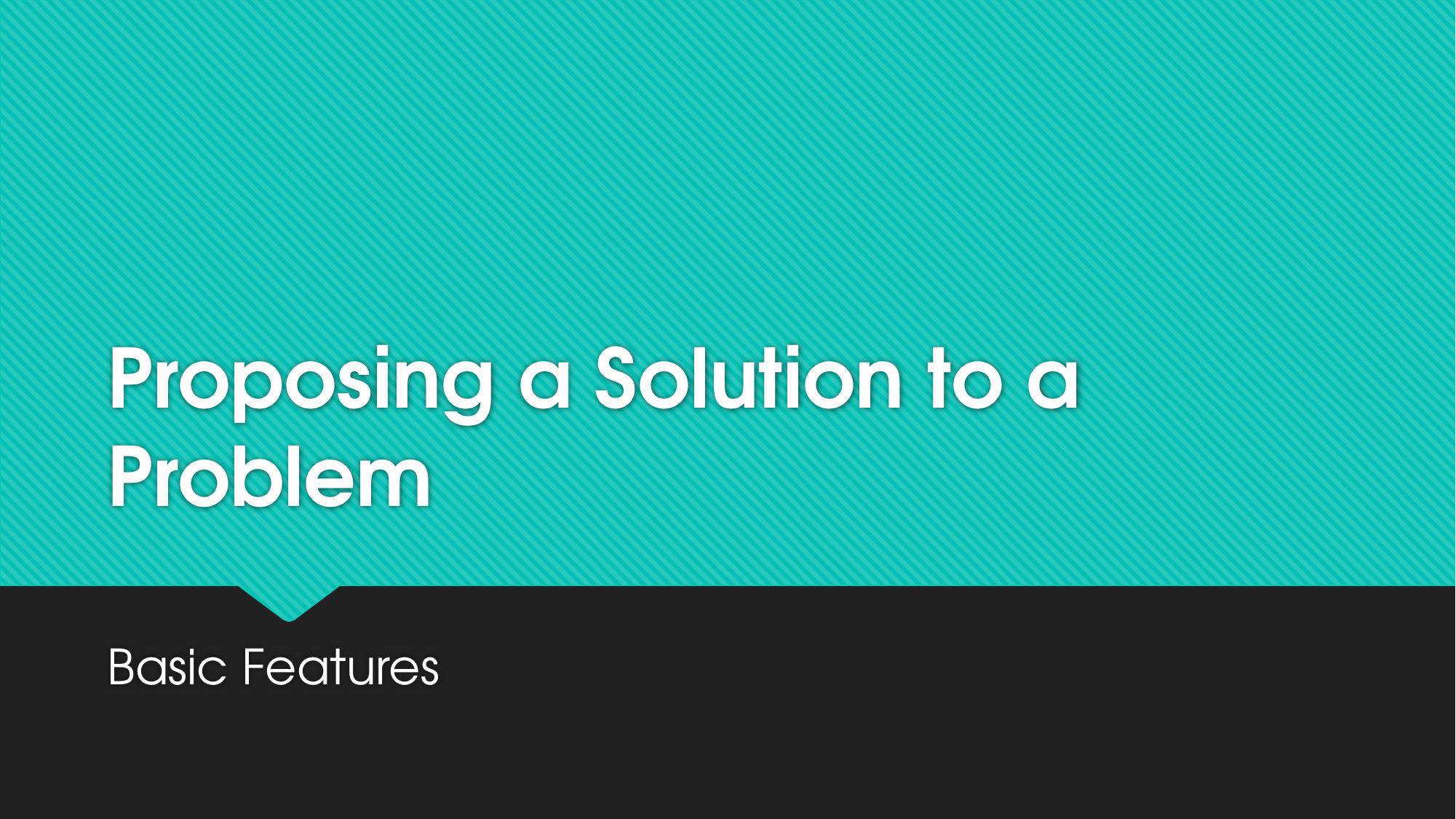

# Proposing a Solution to a Problem
Basic Features